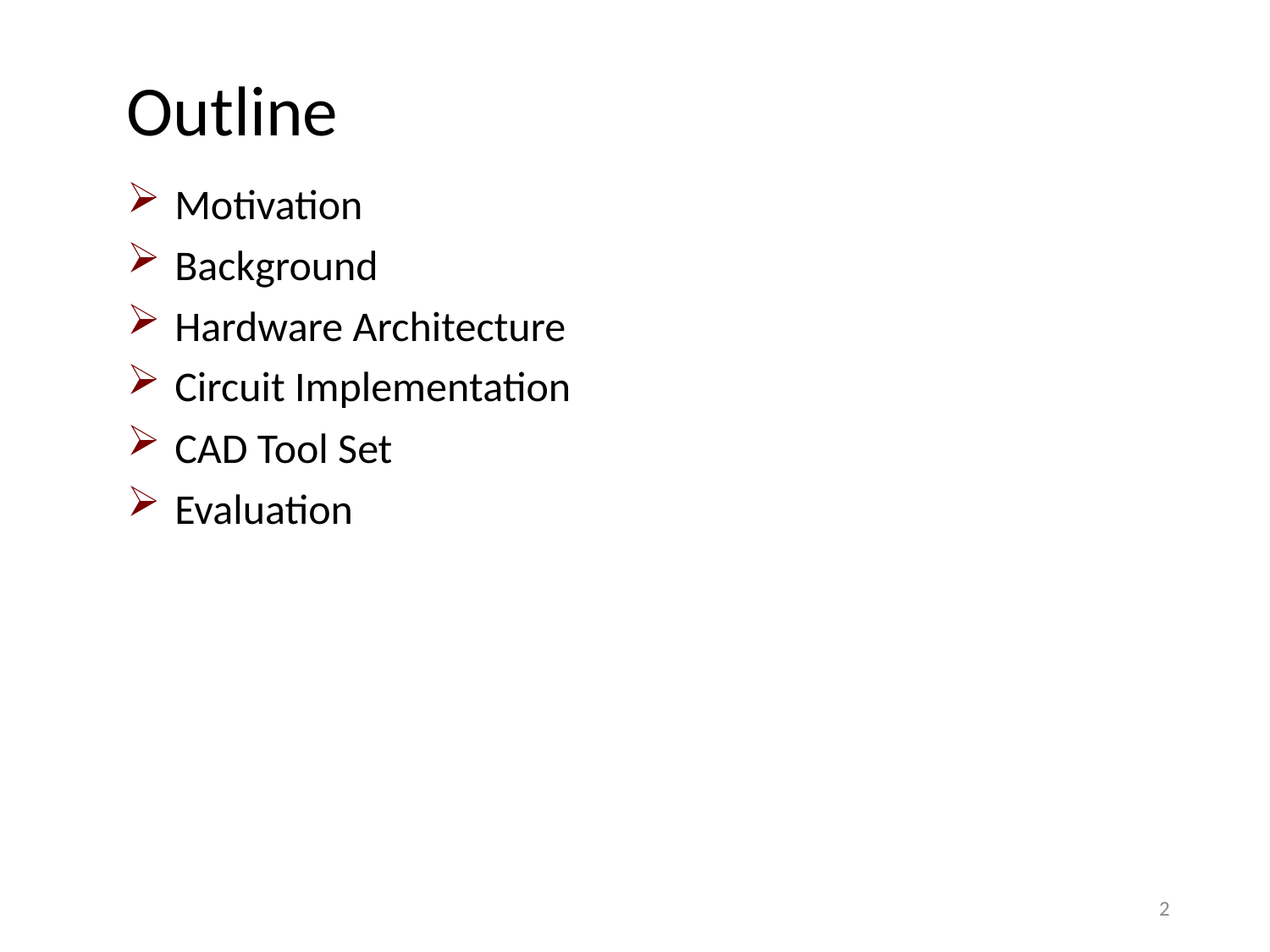

Outline
Motivation
Background
Hardware Architecture
Circuit Implementation
CAD Tool Set
Evaluation
2